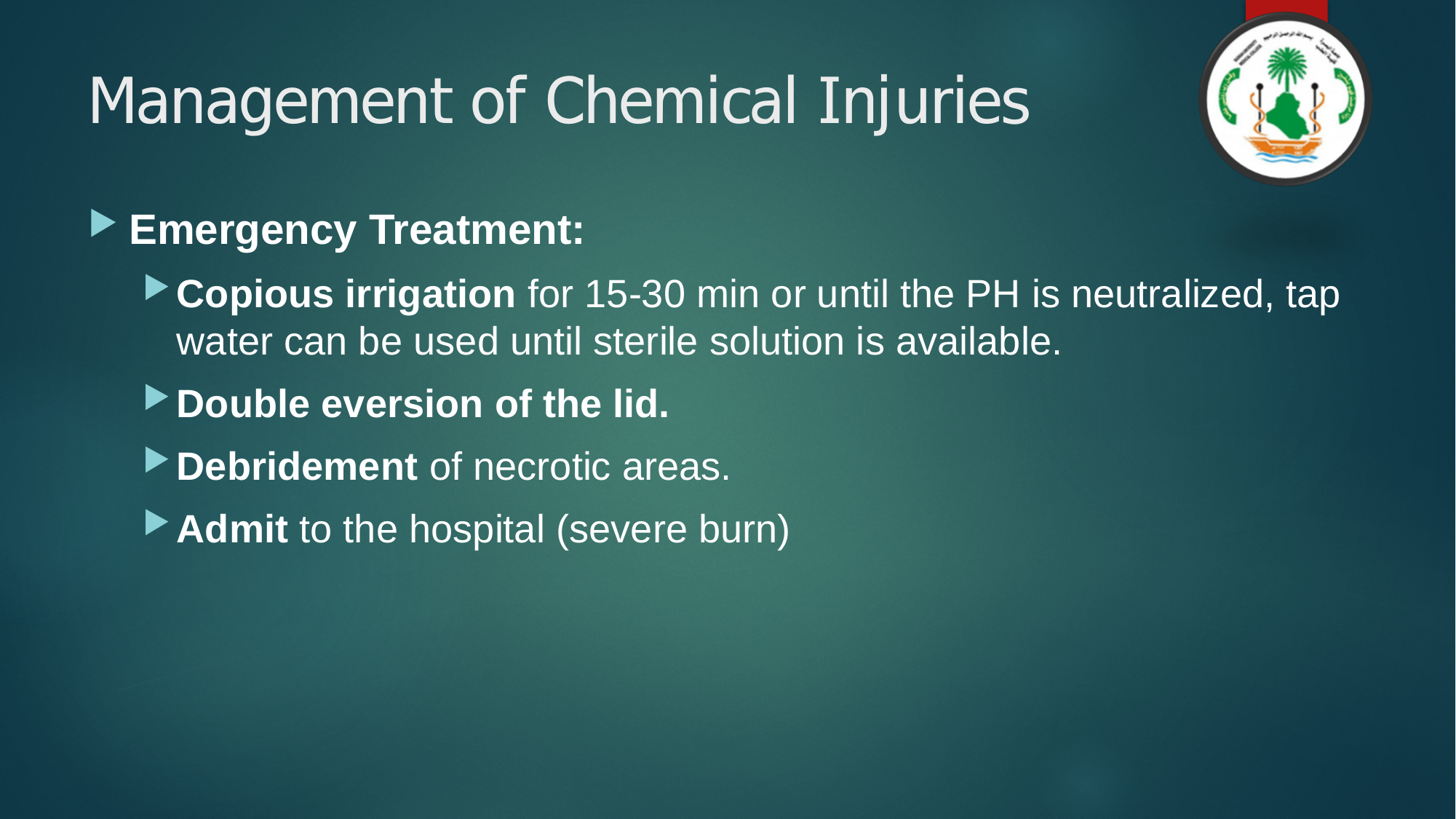

# Management of Chemical Injuries
Emergency Treatment:
Copious irrigation for 15-30 min or until the PH is neutralized, tap water can be used until sterile solution is available.
Double eversion of the lid.
Debridement of necrotic areas.
Admit to the hospital (severe burn)